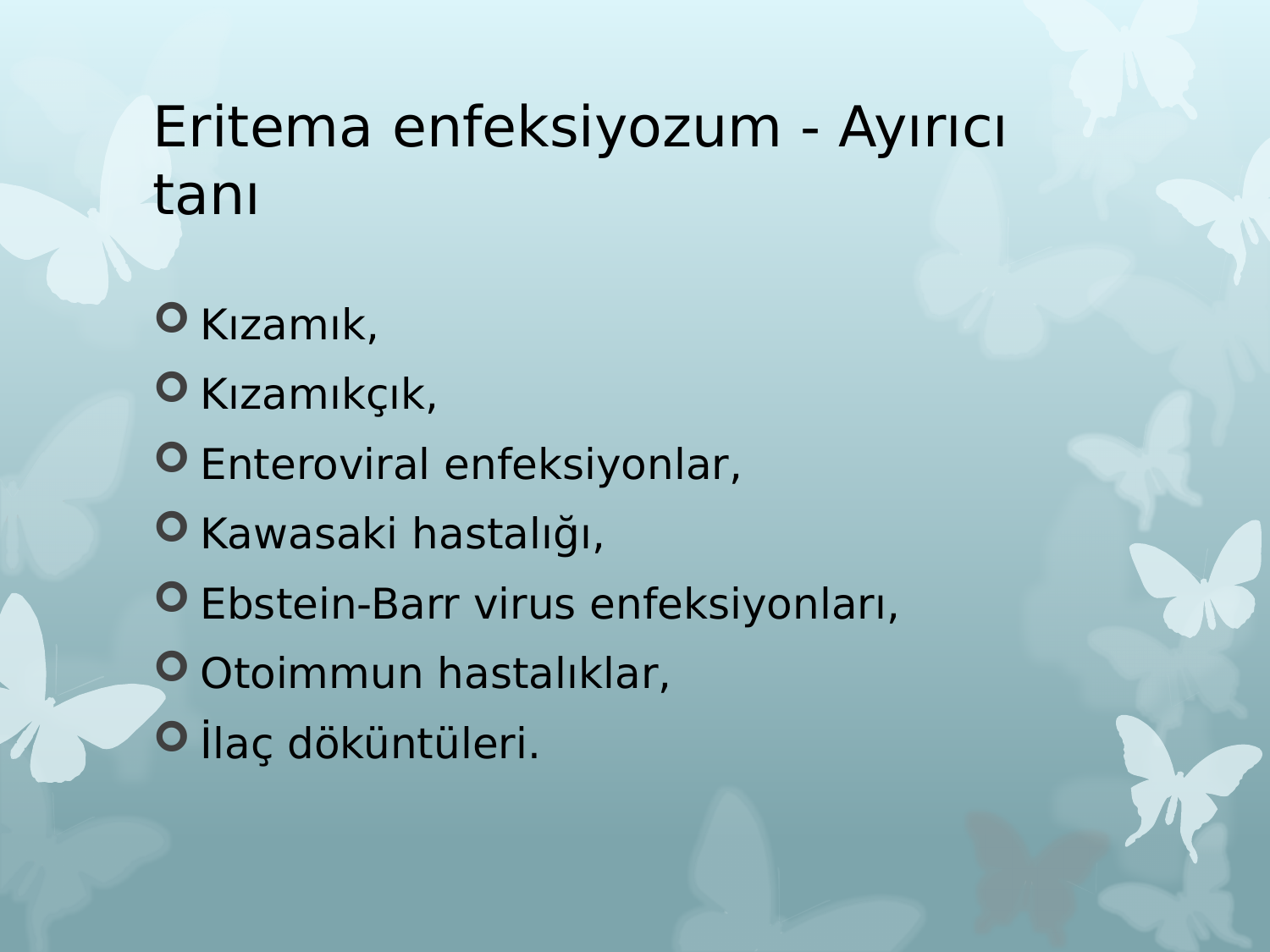

# Eritema enfeksiyozum - Ayırıcı tanı
Kızamık,
Kızamıkçık,
Enteroviral enfeksiyonlar,
Kawasaki hastalığı,
Ebstein-Barr virus enfeksiyonları,
Otoimmun hastalıklar,
İlaç döküntüleri.